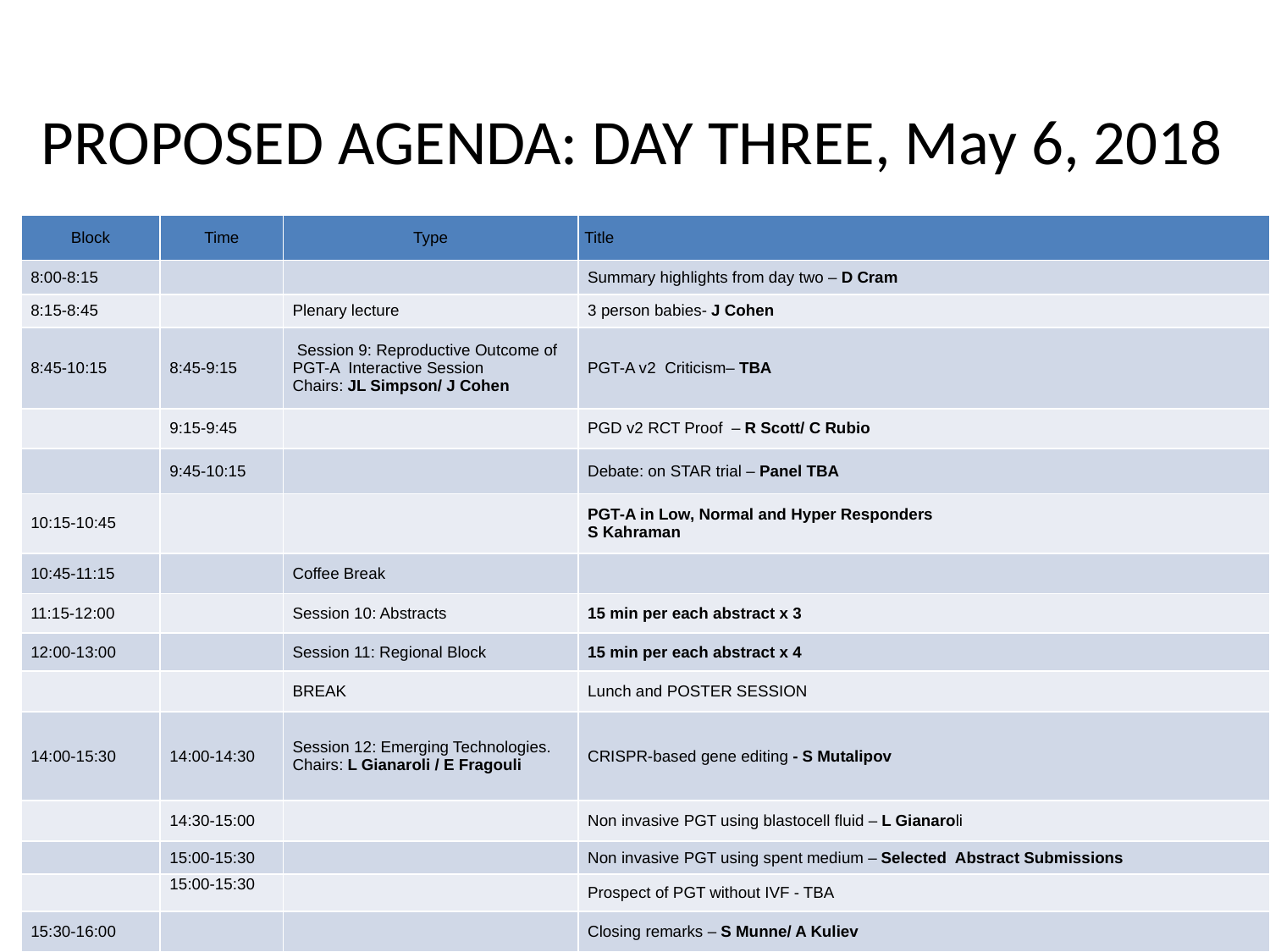

PROPOSED AGENDA: DAY THREE, May 6, 2018
| Block | Time | Type | Title |
| --- | --- | --- | --- |
| 8:00-8:15 |  |  | Summary highlights from day two – D Cram |
| 8:15-8:45 |  | Plenary lecture | 3 person babies- J Cohen |
| 8:45-10:15 | 8:45-9:15 | Session 9: Reproductive Outcome of PGT-A Interactive Session Chairs: JL Simpson/ J Cohen | PGT-A v2 Criticism– TBA |
|  | 9:15-9:45 |  | PGD v2 RCT Proof – R Scott/ C Rubio |
|  | 9:45-10:15 |  | Debate: on STAR trial – Panel TBA |
| 10:15-10:45 |  |  | PGT-A in Low, Normal and Hyper Responders S Kahraman |
| 10:45-11:15 |  | Coffee Break |  |
| 11:15-12:00 |  | Session 10: Abstracts | 15 min per each abstract x 3 |
| 12:00-13:00 |  | Session 11: Regional Block | 15 min per each abstract x 4 |
|  |  | BREAK | Lunch and POSTER SESSION |
| 14:00-15:30 | 14:00-14:30 | Session 12: Emerging Technologies. Chairs: L Gianaroli / E Fragouli | CRISPR-based gene editing - S Mutalipov |
|  | 14:30-15:00 |  | Non invasive PGT using blastocell fluid – L Gianaroli |
|  | 15:00-15:30 |  | Non invasive PGT using spent medium – Selected Abstract Submissions |
|  | 15:00-15:30 |  | Prospect of PGT without IVF - TBA |
| 15:30-16:00 |  |  | Closing remarks – S Munne/ A Kuliev |
#